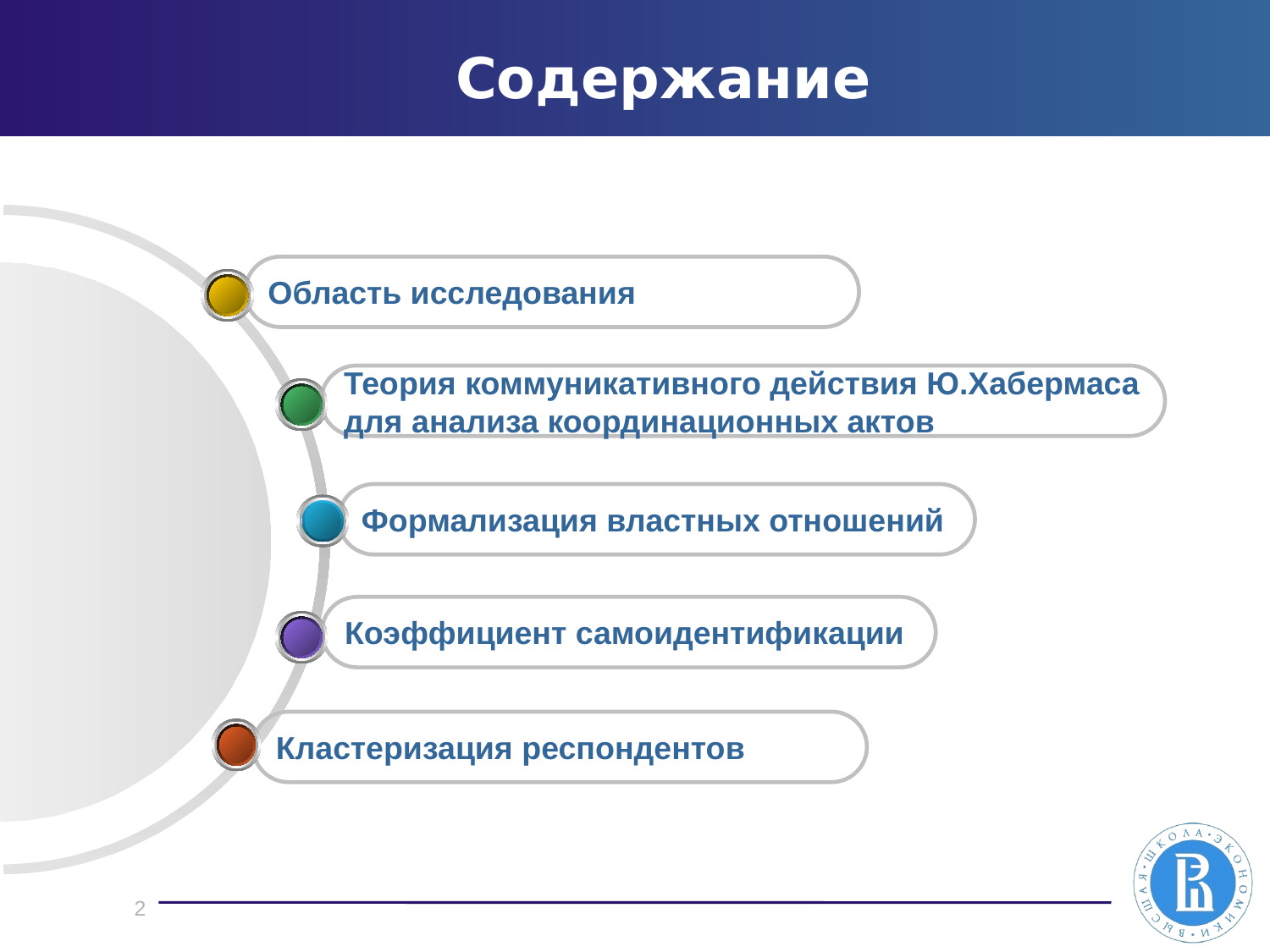

# Содержание

Область исследования

Теория коммуникативного действия Ю.Хабермаса
для анализа координационных актов

Формализация властных отношений

Коэффициент самоидентификации

Кластеризация респондентов

2